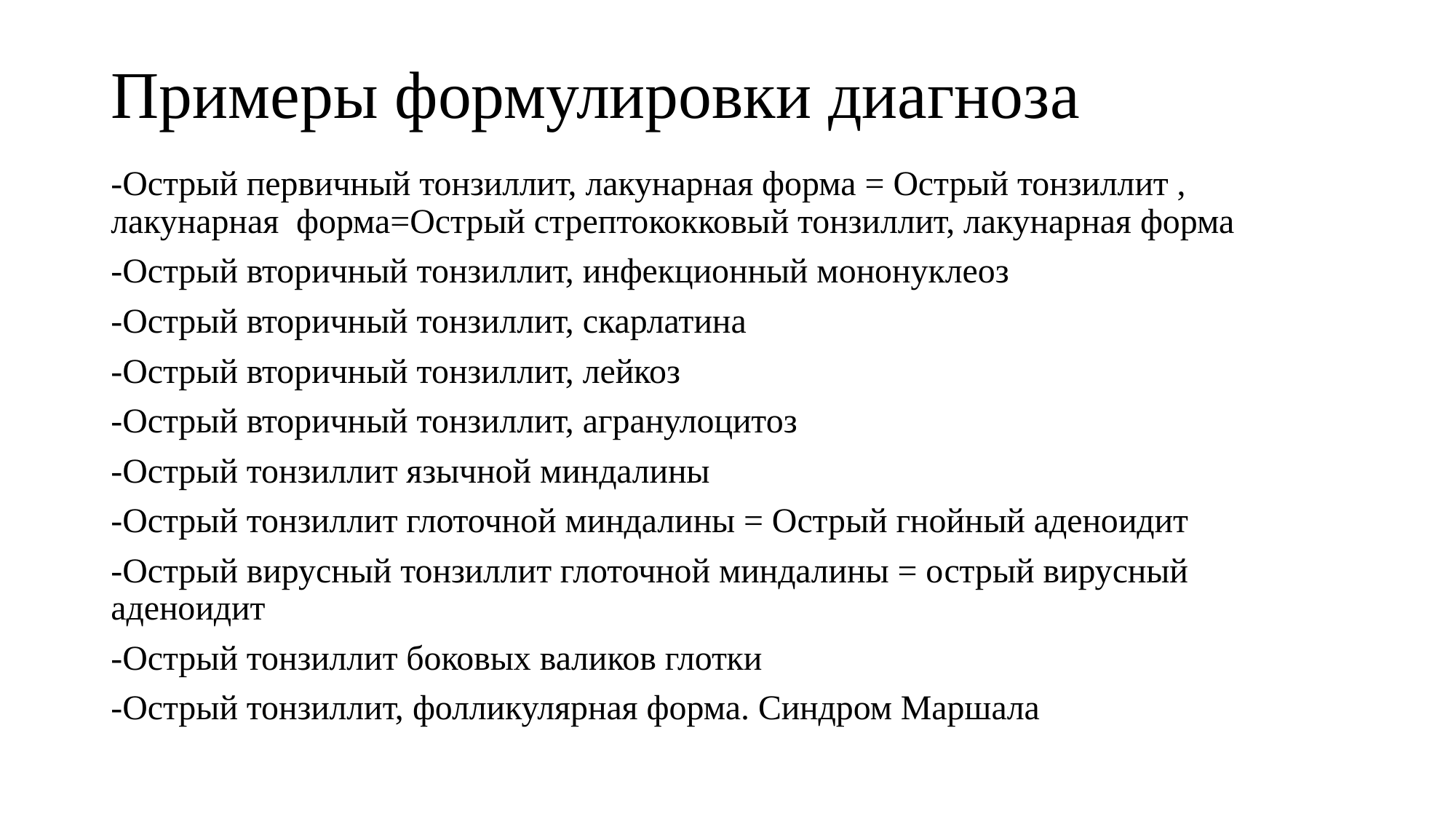

# Примеры формулировки диагноза
-Острый первичный тонзиллит, лакунарная форма = Острый тонзиллит , лакунарная  форма=Острый стрептококковый тонзиллит, лакунарная форма
-Острый вторичный тонзиллит, инфекционный мононуклеоз
-Острый вторичный тонзиллит, скарлатина
-Острый вторичный тонзиллит, лейкоз
-Острый вторичный тонзиллит, агранулоцитоз
-Острый тонзиллит язычной миндалины
-Острый тонзиллит глоточной миндалины = Острый гнойный аденоидит
-Острый вирусный тонзиллит глоточной миндалины = острый вирусный аденоидит
-Острый тонзиллит боковых валиков глотки
-Острый тонзиллит, фолликулярная форма. Синдром Маршала